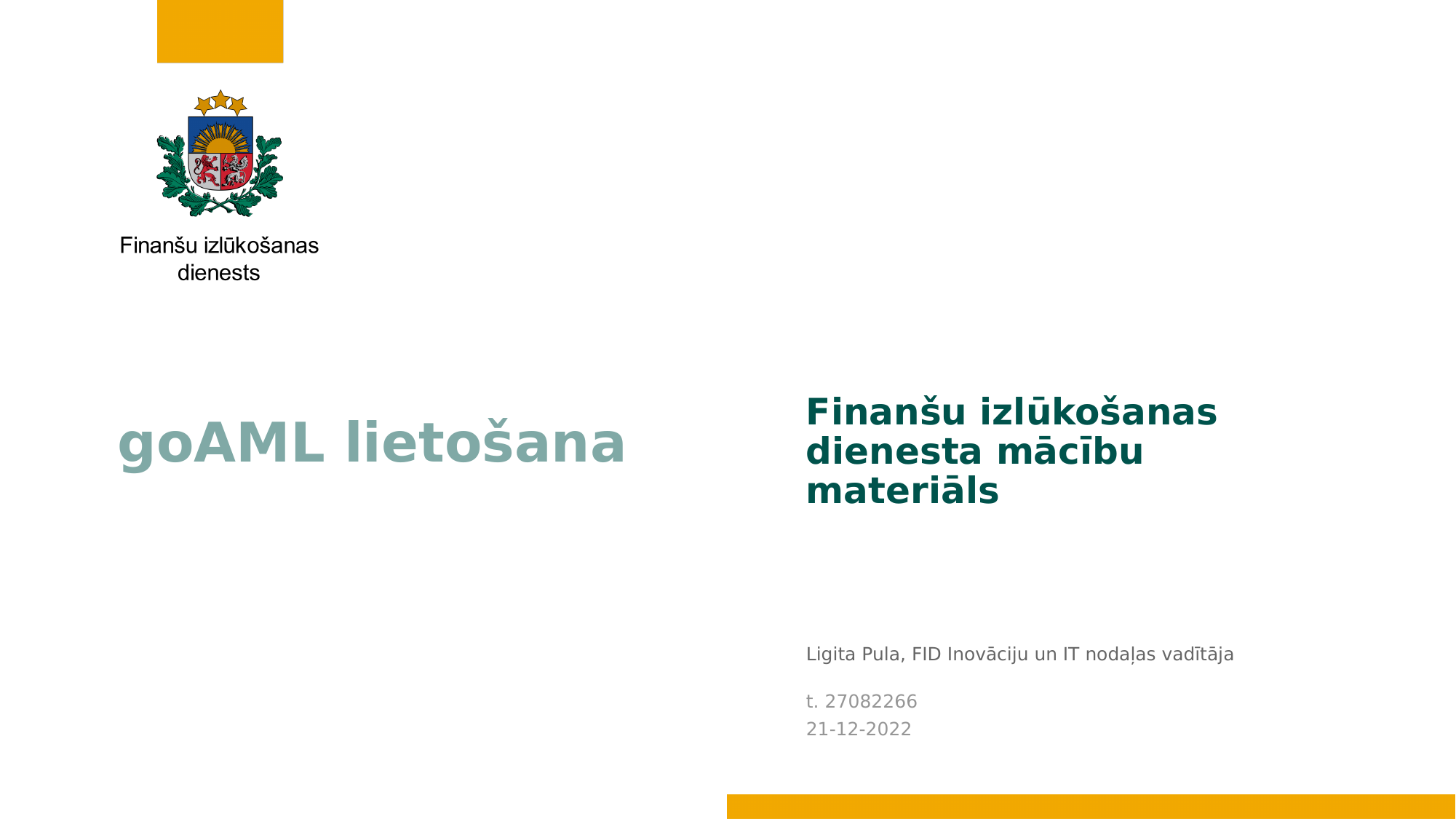

Finanšu izlūkošanas dienesta mācību materiāls
goAML lietošana
Ligita Pula, FID Inovāciju un IT nodaļas vadītāja
t. 27082266
21-12-2022